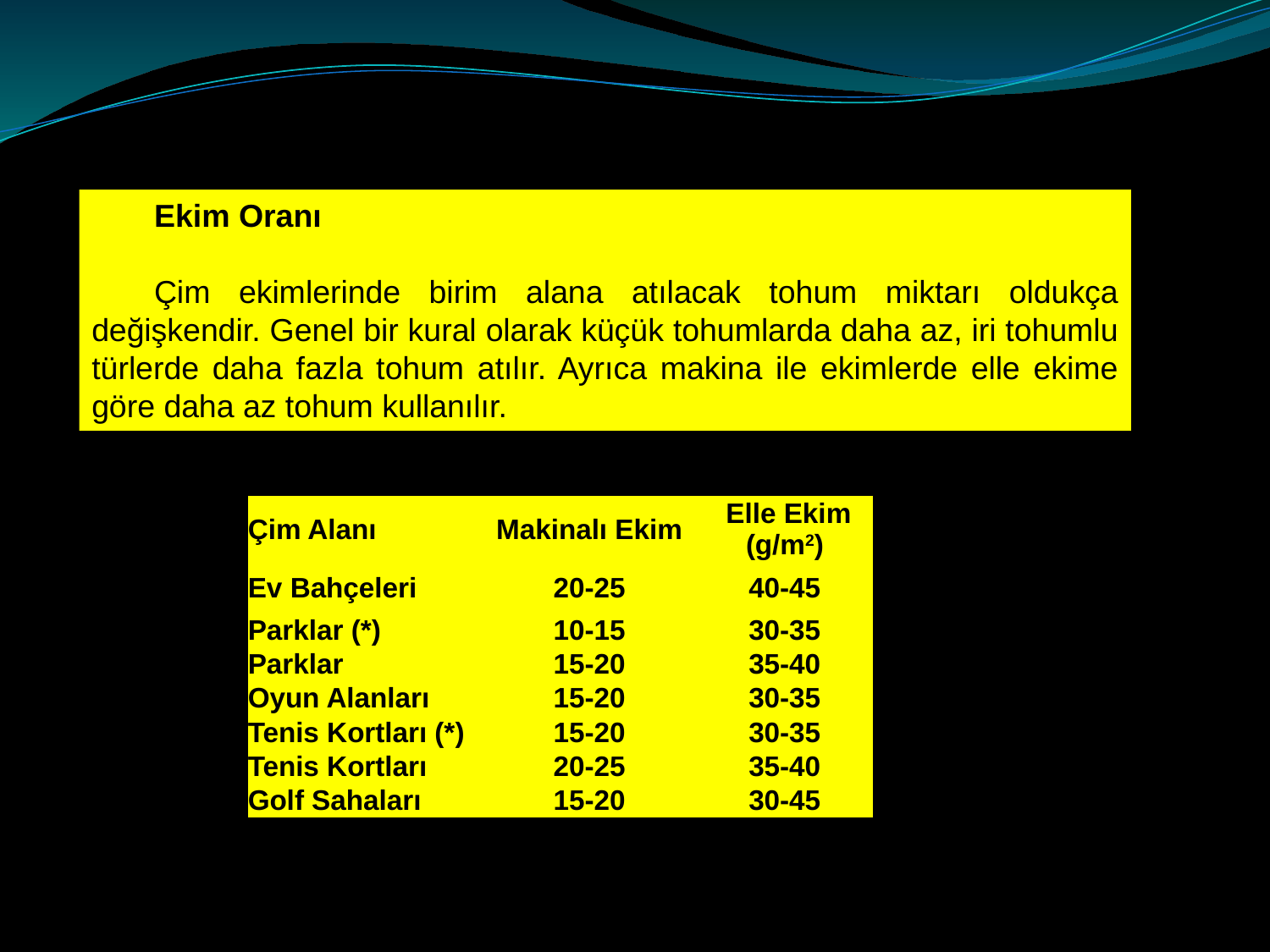

Ekim Oranı

Çim ekimlerinde birim alana atılacak tohum miktarı oldukça değişkendir. Genel bir kural olarak küçük tohumlarda daha az, iri tohumlu türlerde daha fazla tohum atılır. Ayrıca makina ile ekimlerde elle ekime göre daha az tohum kullanılır.
| Çim Alanı | Makinalı Ekim | Elle Ekim (g/m2) |
| --- | --- | --- |
| Ev Bahçeleri | 20-25 | 40-45 |
| Parklar (\*) | 10-15 | 30-35 |
| Parklar | 15-20 | 35-40 |
| Oyun Alanları | 15-20 | 30-35 |
| Tenis Kortları (\*) | 15-20 | 30-35 |
| Tenis Kortları | 20-25 | 35-40 |
| Golf Sahaları | 15-20 | 30-45 |